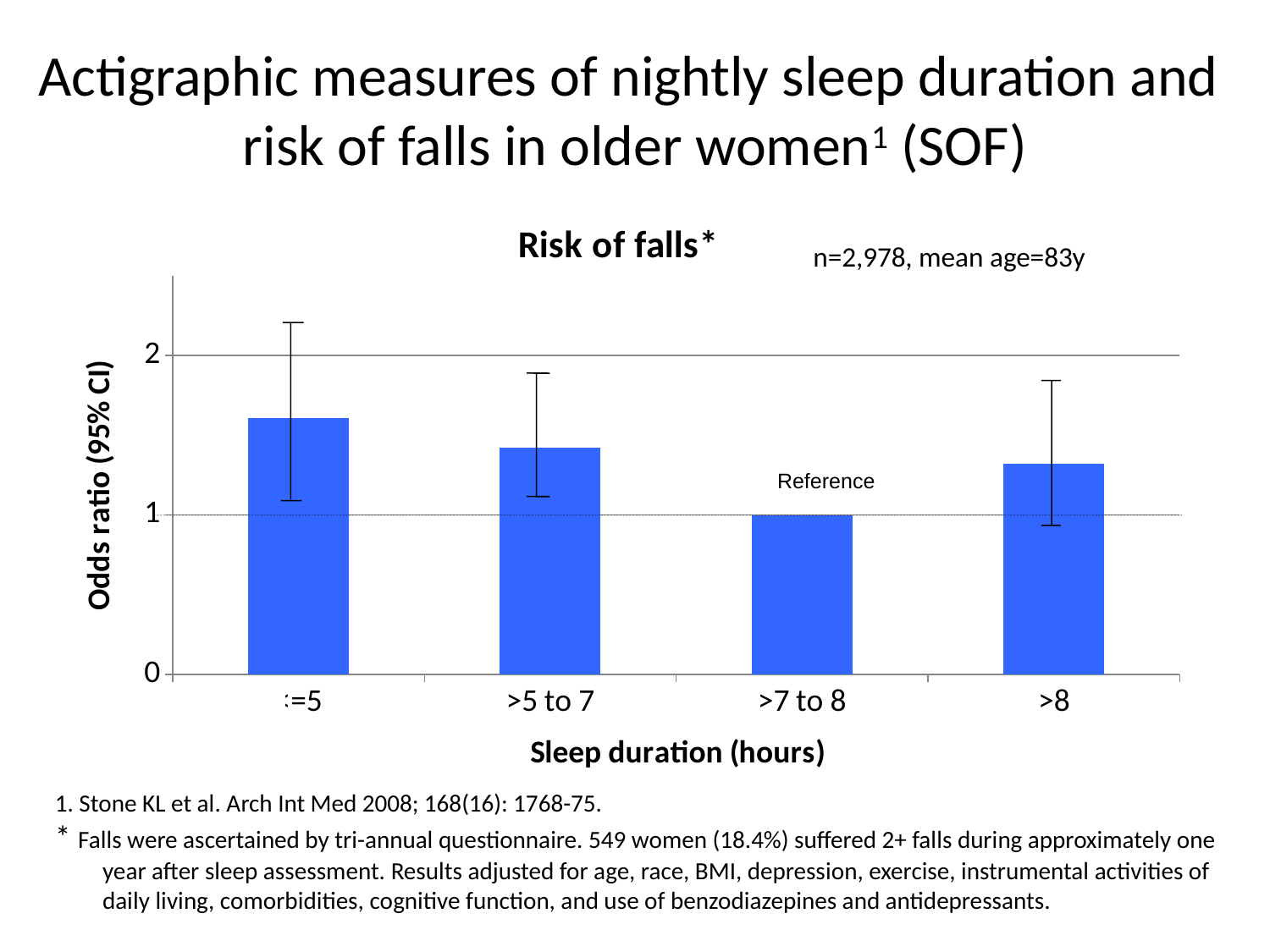

# Actigraphic measures of nightly sleep duration and risk of falls in older women1 (SOF)

### Chart: Risk of falls*

| Category |  |
|---|---|
| <=5 | 1.61 |
| >5 to 7 | 1.42 |
| >7 to 8 | 1.0 |
| >8 | 1.32 |
Reference
n=2,978, mean age=83y
1. Stone KL et al. Arch Int Med 2008; 168(16): 1768-75.
* Falls were ascertained by tri-annual questionnaire. 549 women (18.4%) suffered 2+ falls during approximately one year after sleep assessment. Results adjusted for age, race, BMI, depression, exercise, instrumental activities of daily living, comorbidities, cognitive function, and use of benzodiazepines and antidepressants.